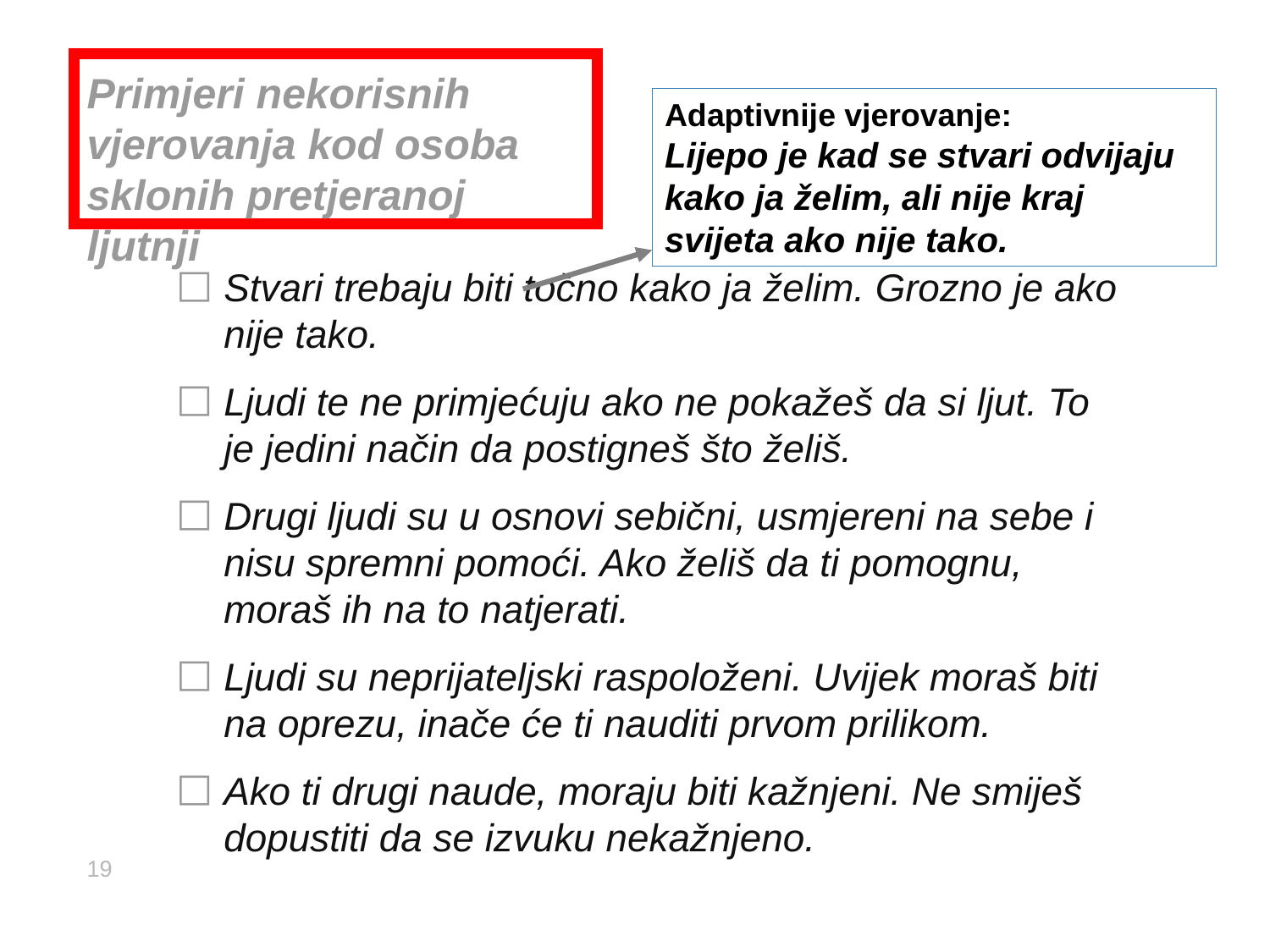

# Primjeri nekorisnih vjerovanja kod osoba sklonih pretjeranoj ljutnji
Adaptivnije vjerovanje:
Lijepo je kad se stvari odvijaju kako ja želim, ali nije kraj svijeta ako nije tako.
Stvari trebaju biti točno kako ja želim. Grozno je ako nije tako.
Ljudi te ne primjećuju ako ne pokažeš da si ljut. To je jedini način da postigneš što želiš.
Drugi ljudi su u osnovi sebični, usmjereni na sebe i nisu spremni pomoći. Ako želiš da ti pomognu, moraš ih na to natjerati.
Ljudi su neprijateljski raspoloženi. Uvijek moraš biti na oprezu, inače će ti nauditi prvom prilikom.
Ako ti drugi naude, moraju biti kažnjeni. Ne smiješ dopustiti da se izvuku nekažnjeno.
19